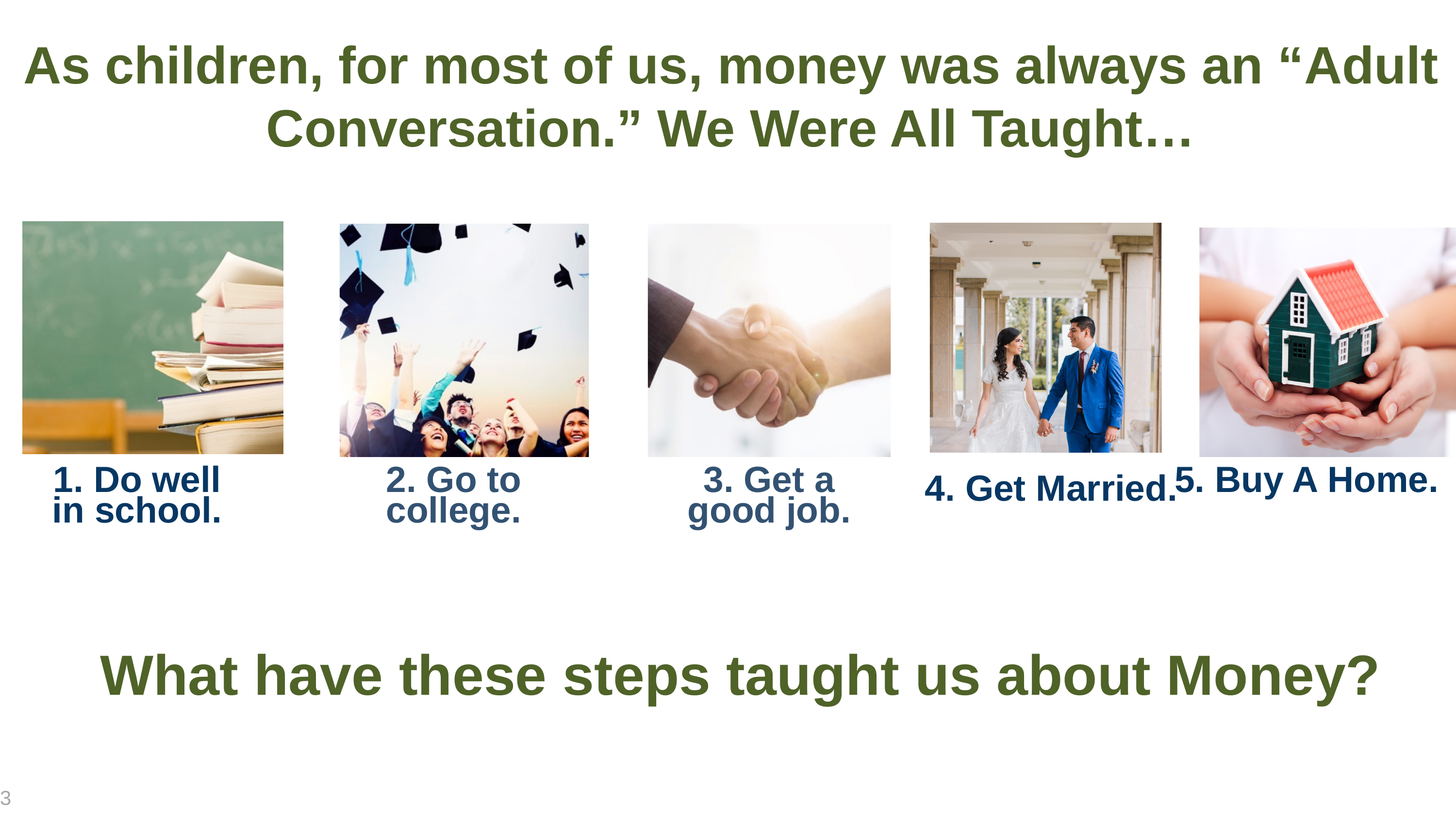

As children, for most of us, money was always an “Adult Conversation.” We Were All Taught…

1. Do well
in school.
2. Go to
college.
3. Get a
good job.
5. Buy A Home.
4. Get Married.
What have these steps taught us about Money?

3